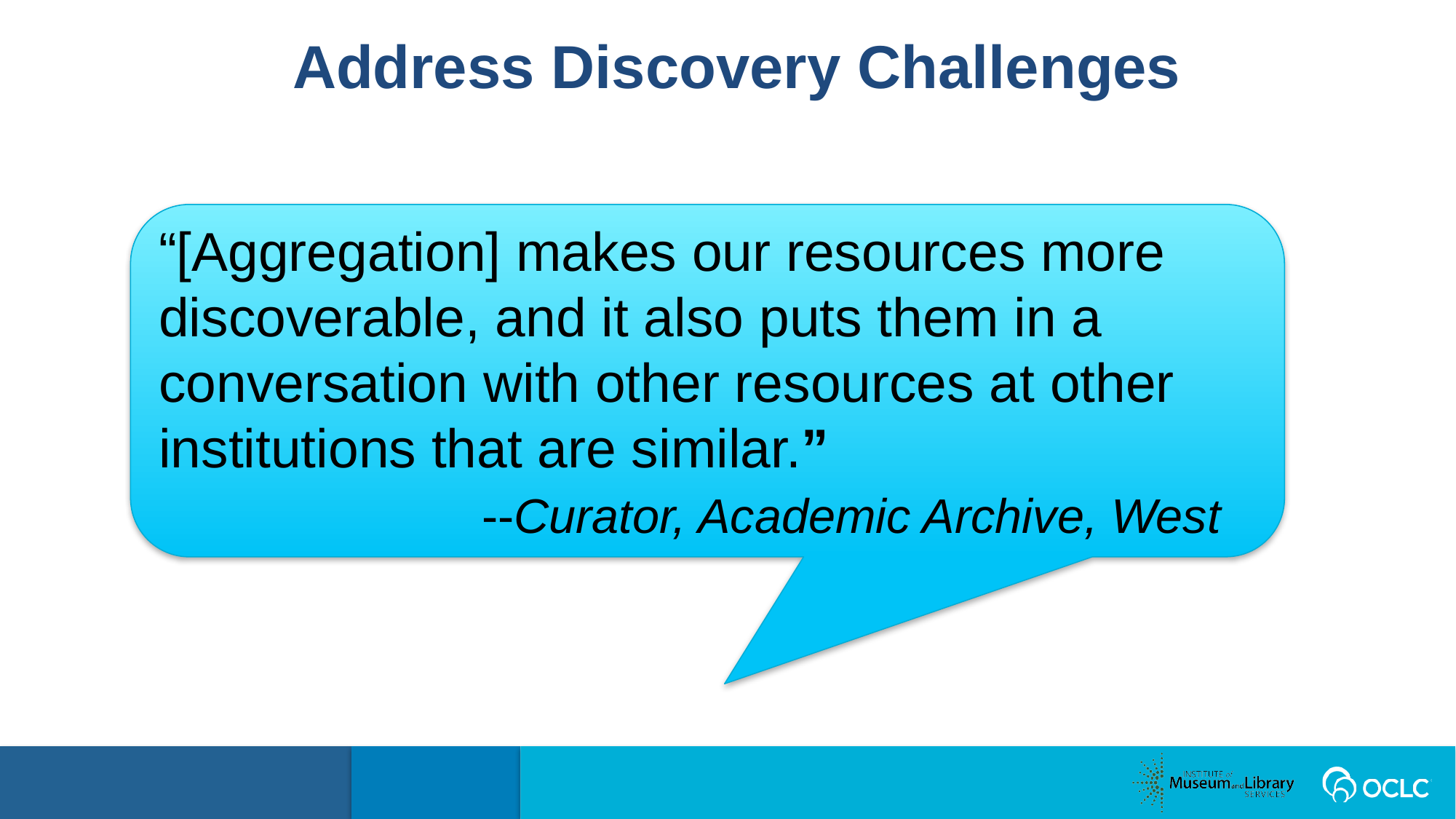

Address Discovery Challenges

“[Aggregation] makes our resources more discoverable, and it also puts them in a conversation with other resources at other institutions that are similar.”
                        --Curator, Academic Archive, West